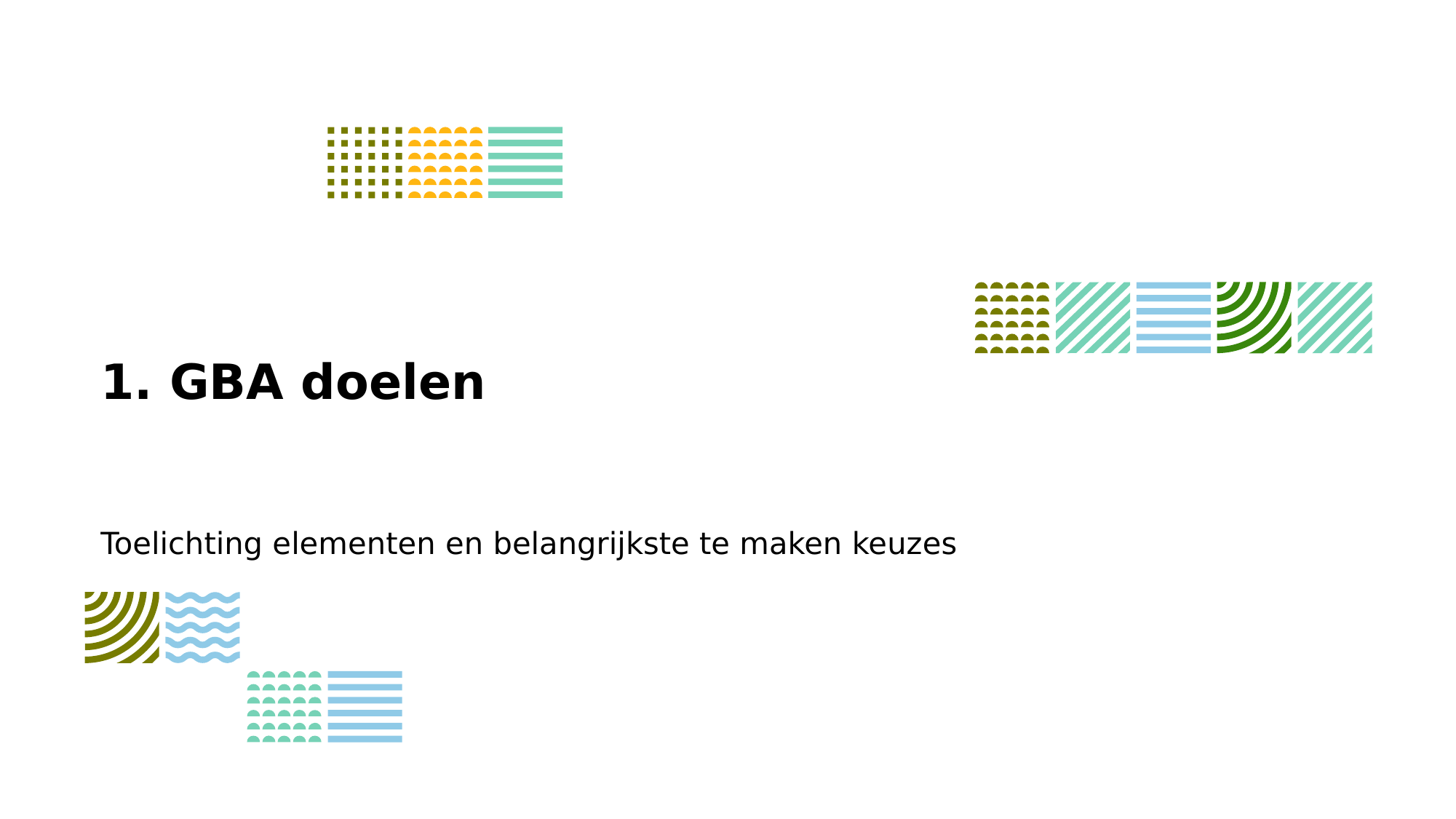

# 1. GBA doelen
Toelichting elementen en belangrijkste te maken keuzes